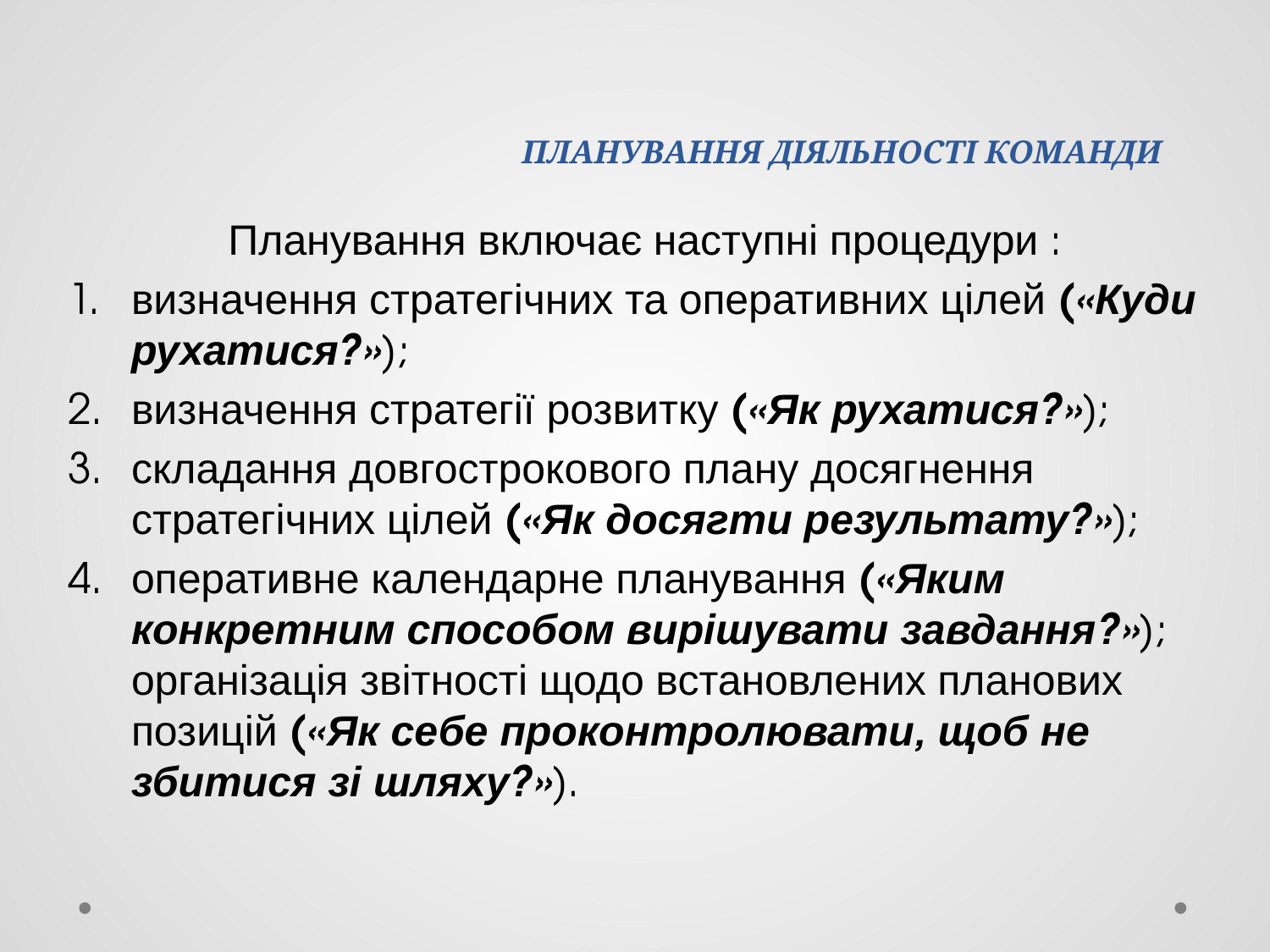

# ПЛАНУВАННЯ ДІЯЛЬНОСТІ КОМАНДИ
Планування включає наступні процедури :
визначення стратегічних та оперативних цілей («Куди рухатися?»);
визначення стратегії розвитку («Як рухатися?»);
складання довгострокового плану досягнення стратегічних цілей («Як досягти результату?»);
оперативне календарне планування («Яким конкретним способом вирішувати завдання?»); організація звітності щодо встановлених планових позицій («Як себе проконтролювати, щоб не збитися зі шляху?»).